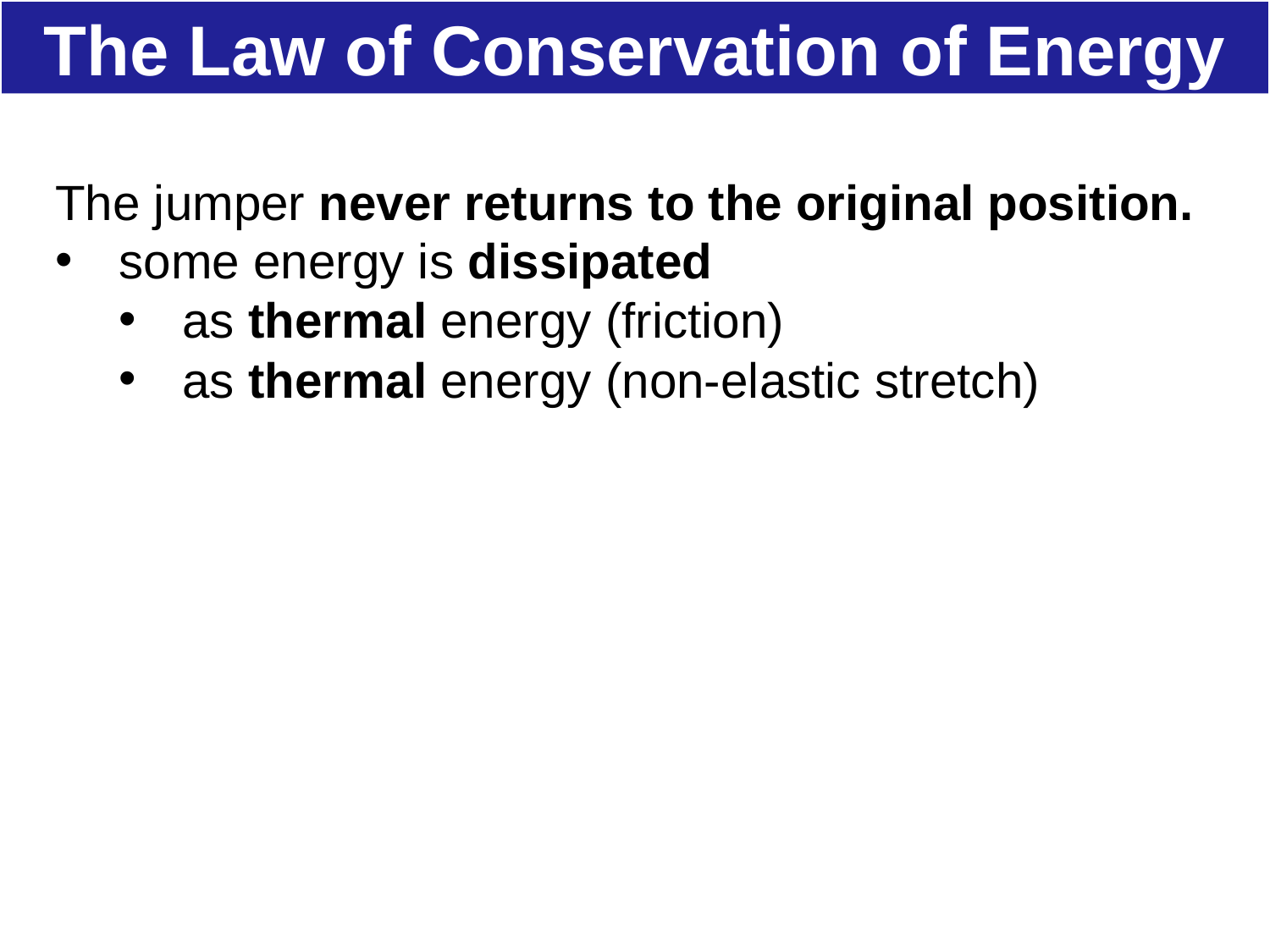

# The Law of Conservation of Energy
The jumper never returns to the original position.
some energy is dissipated
as thermal energy (friction)
as thermal energy (non-elastic stretch)